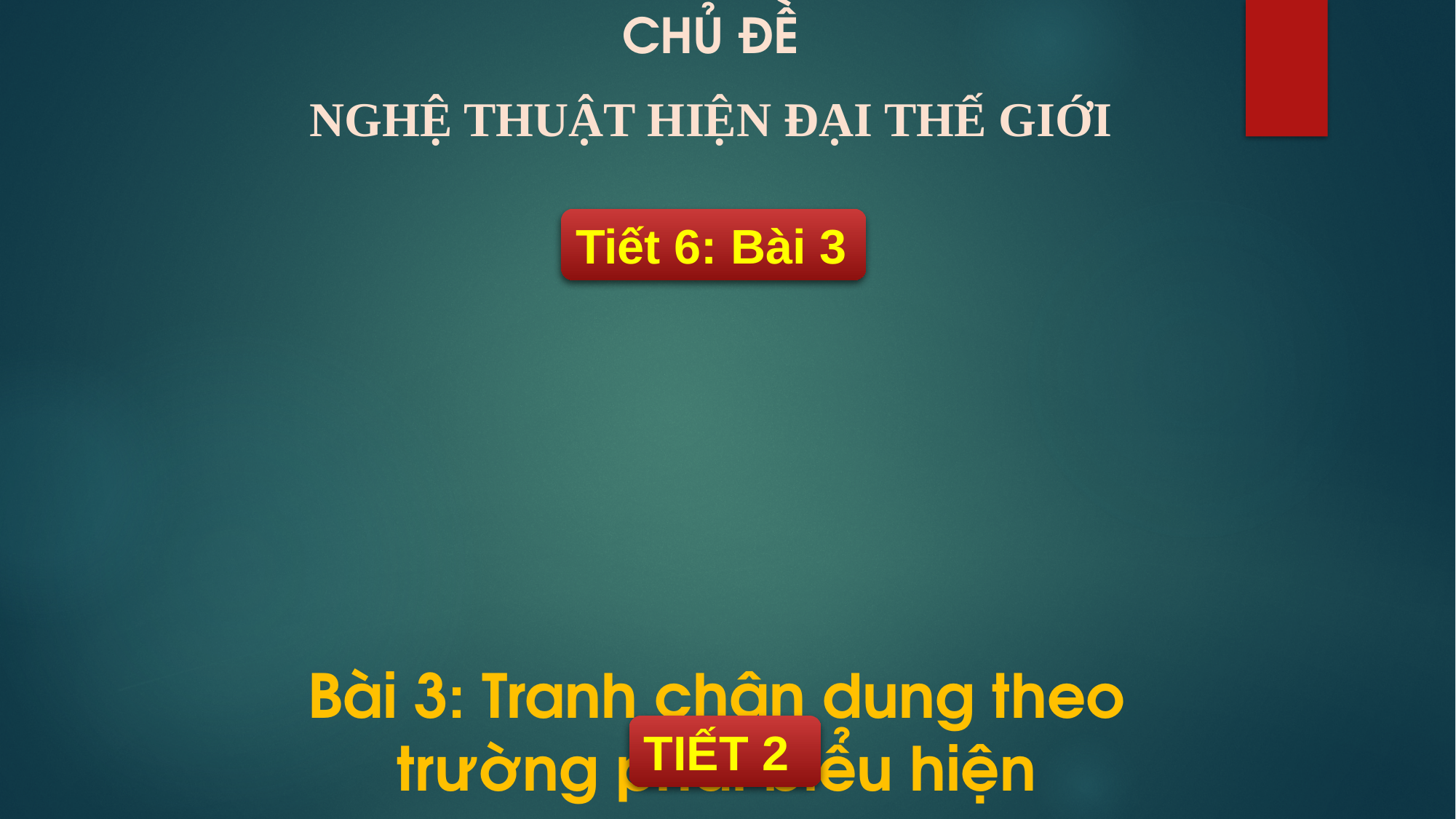

CHỦ ĐỀ

NGHỆ THUẬT HIỆN ĐẠI THẾ GIỚI
Tiết 6: Bài 3
# Bài 3: Tranh chân dung theo trường phái biểu hiện
TIẾT 2